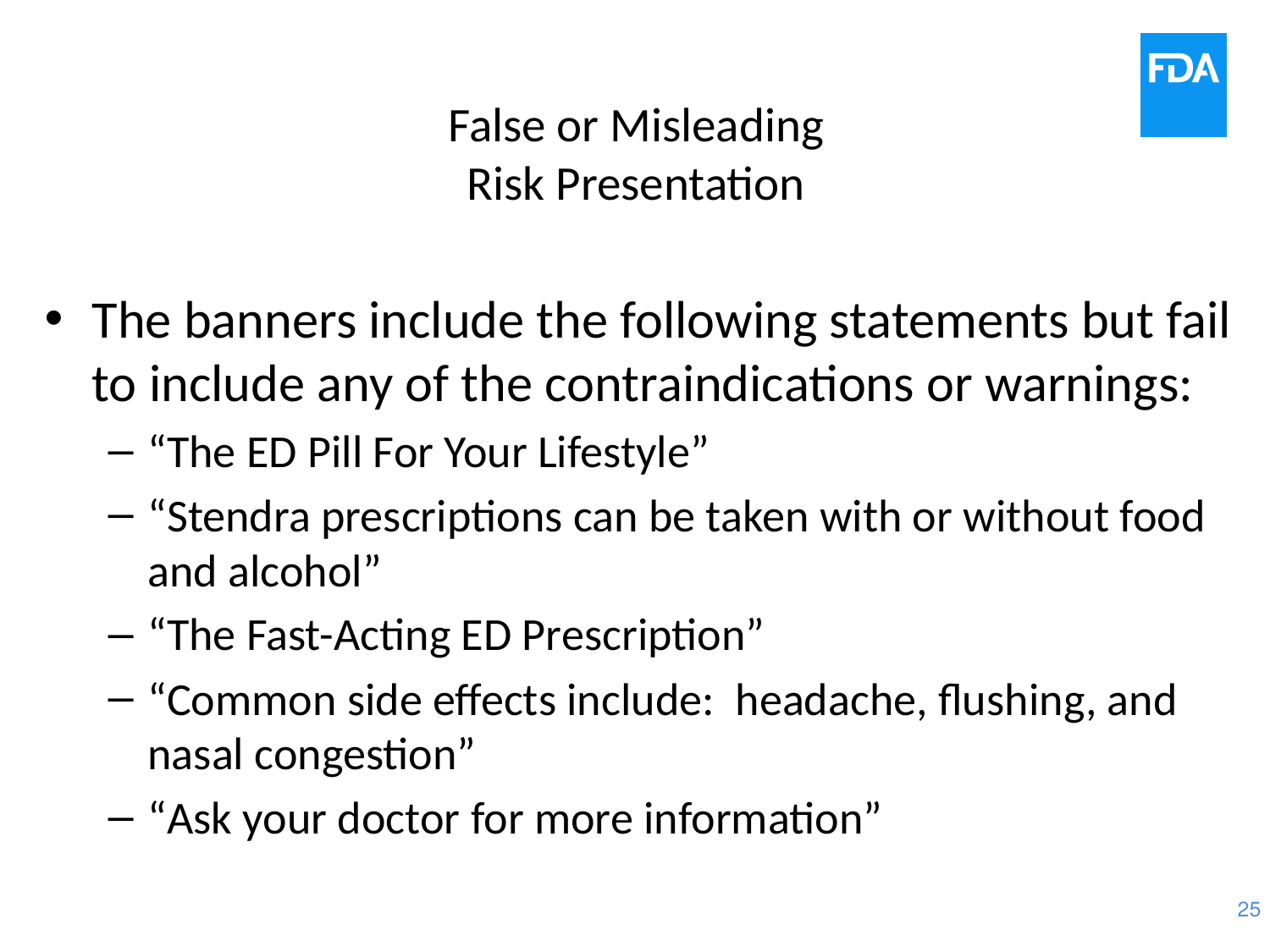

# False or Misleading Risk Presentation
The banners include the following statements but fail to include any of the contraindications or warnings:
“The ED Pill For Your Lifestyle”
“Stendra prescriptions can be taken with or without food and alcohol”
“The Fast-Acting ED Prescription”
“Common side effects include:  headache, flushing, and nasal congestion”
“Ask your doctor for more information”